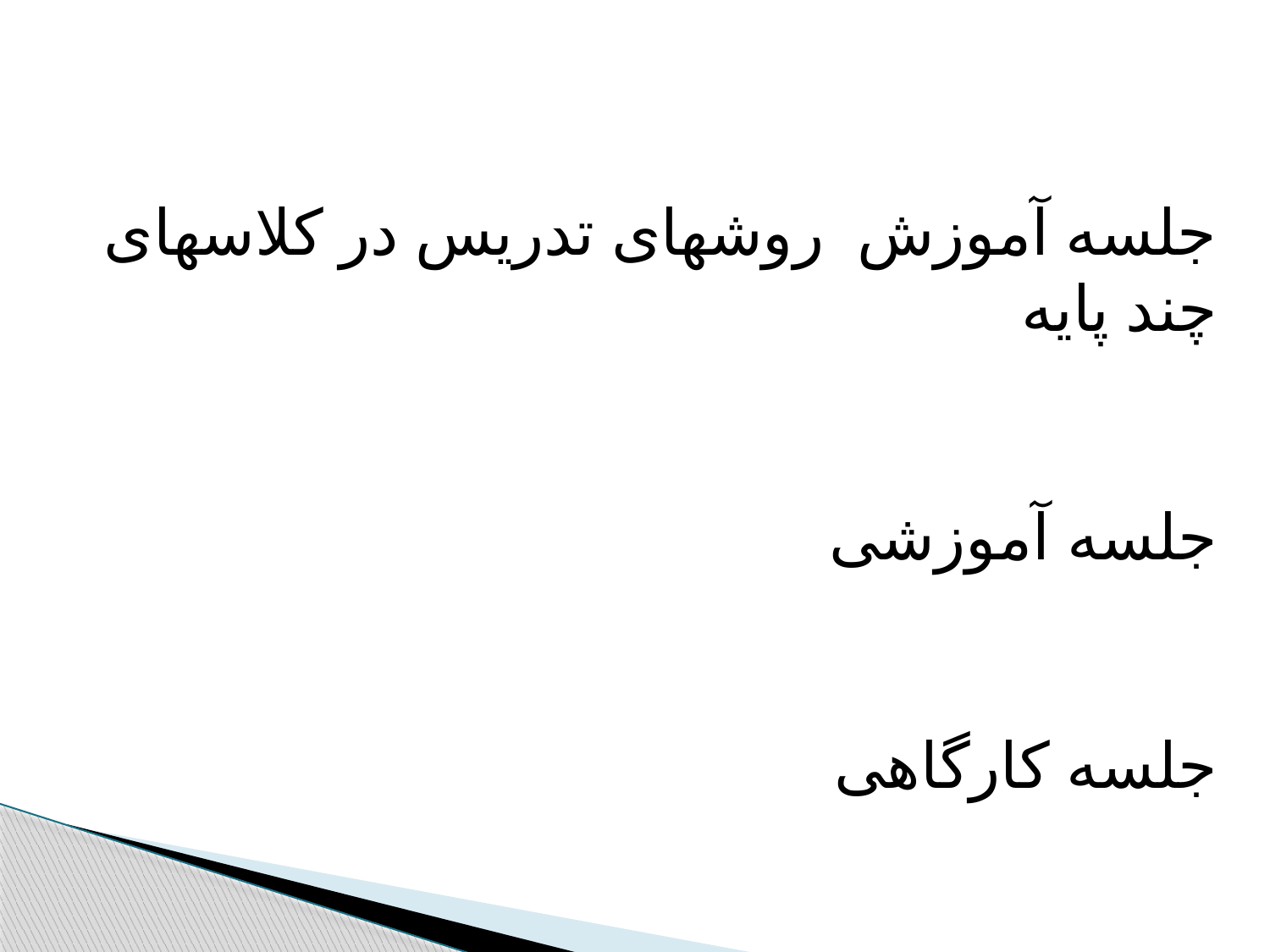

جلسه آموزش  روشهای تدریس در کلاسهای چند پایه

جلسه آموزشی

جلسه کارگاهی